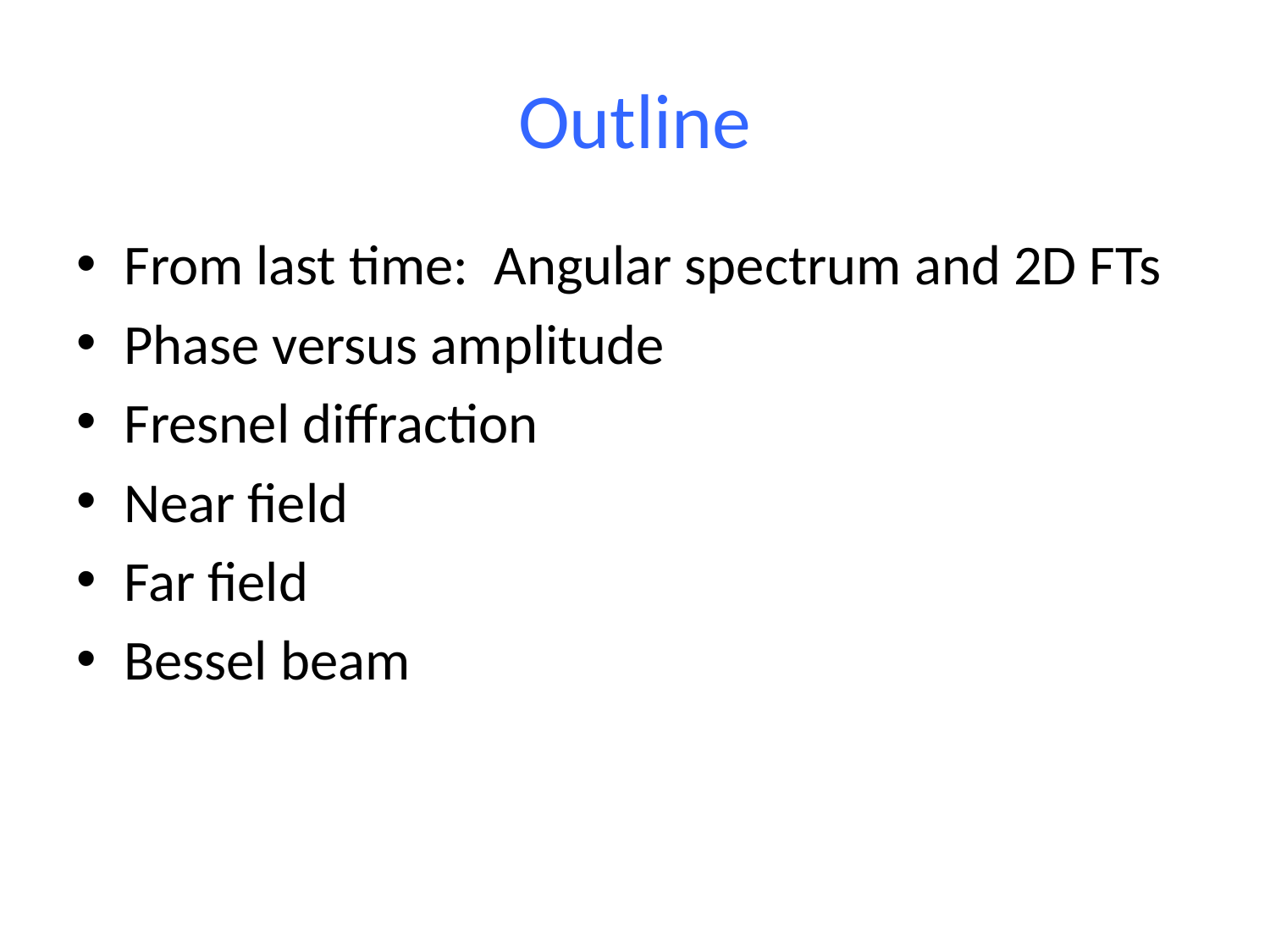

# Outline
From last time:  Angular spectrum and 2D FTs
Phase versus amplitude
Fresnel diffraction
Near field
Far field
Bessel beam